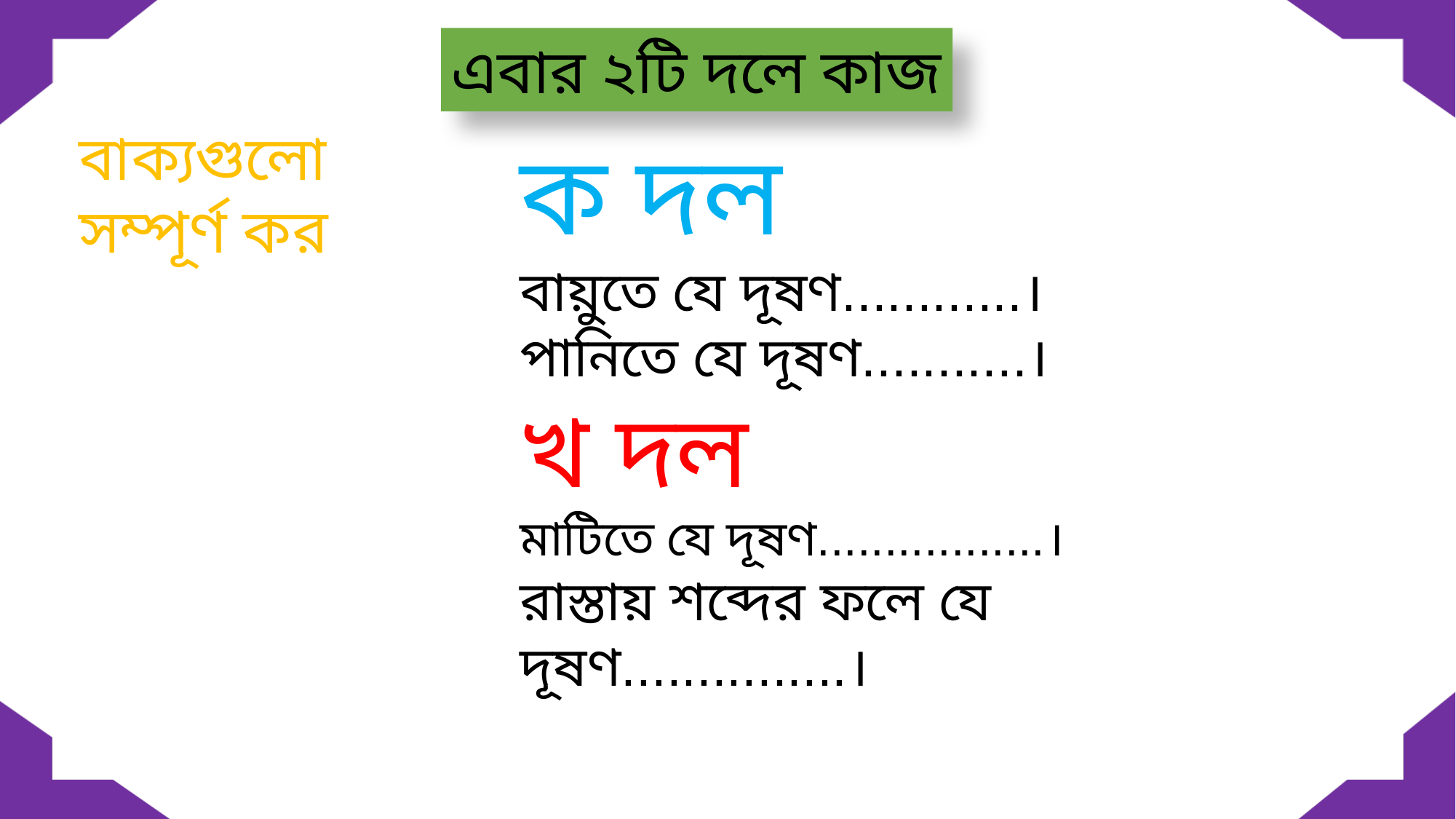

এবার ২টি দলে কাজ
বাক্যগুলো সম্পূর্ণ কর
ক দল
বায়ুতে যে দূষণ............।
পানিতে যে দূষণ...........।
খ দল
মাটিতে যে দূষণ.................।
রাস্তায় শব্দের ফলে যে দূষণ...............।